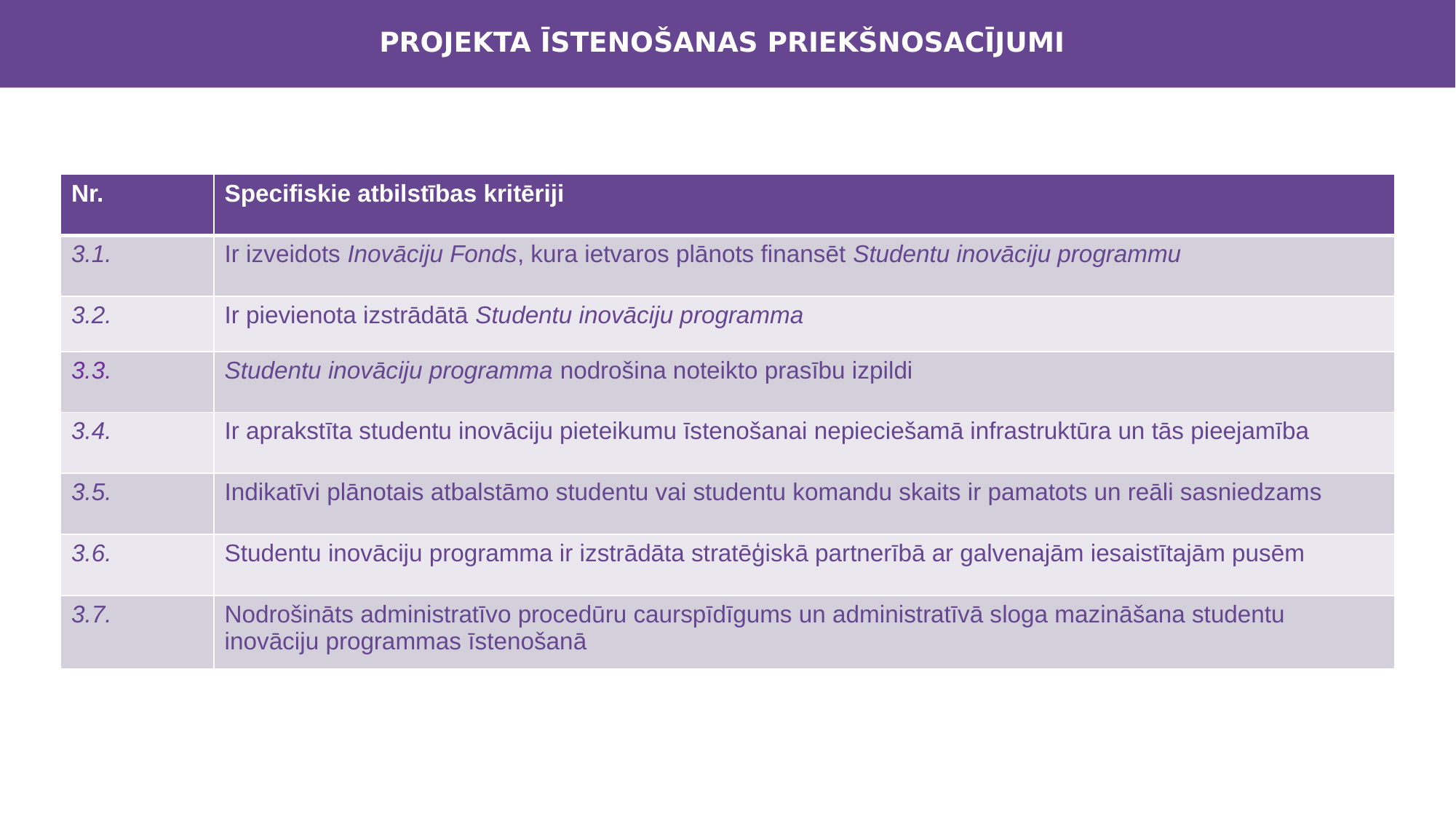

PROJEKTA ĪSTENOŠANAS PRIEKŠNOSACĪJUMI
| Nr. | Specifiskie atbilstības kritēriji |
| --- | --- |
| 3.1. | Ir izveidots Inovāciju Fonds, kura ietvaros plānots finansēt Studentu inovāciju programmu |
| 3.2. | Ir pievienota izstrādātā Studentu inovāciju programma |
| 3.3. | Studentu inovāciju programma nodrošina noteikto prasību izpildi |
| 3.4. | Ir aprakstīta studentu inovāciju pieteikumu īstenošanai nepieciešamā infrastruktūra un tās pieejamība |
| 3.5. | Indikatīvi plānotais atbalstāmo studentu vai studentu komandu skaits ir pamatots un reāli sasniedzams |
| 3.6. | Studentu inovāciju programma ir izstrādāta stratēģiskā partnerībā ar galvenajām iesaistītajām pusēm |
| 3.7. | Nodrošināts administratīvo procedūru caurspīdīgums un administratīvā sloga mazināšana studentu inovāciju programmas īstenošanā |